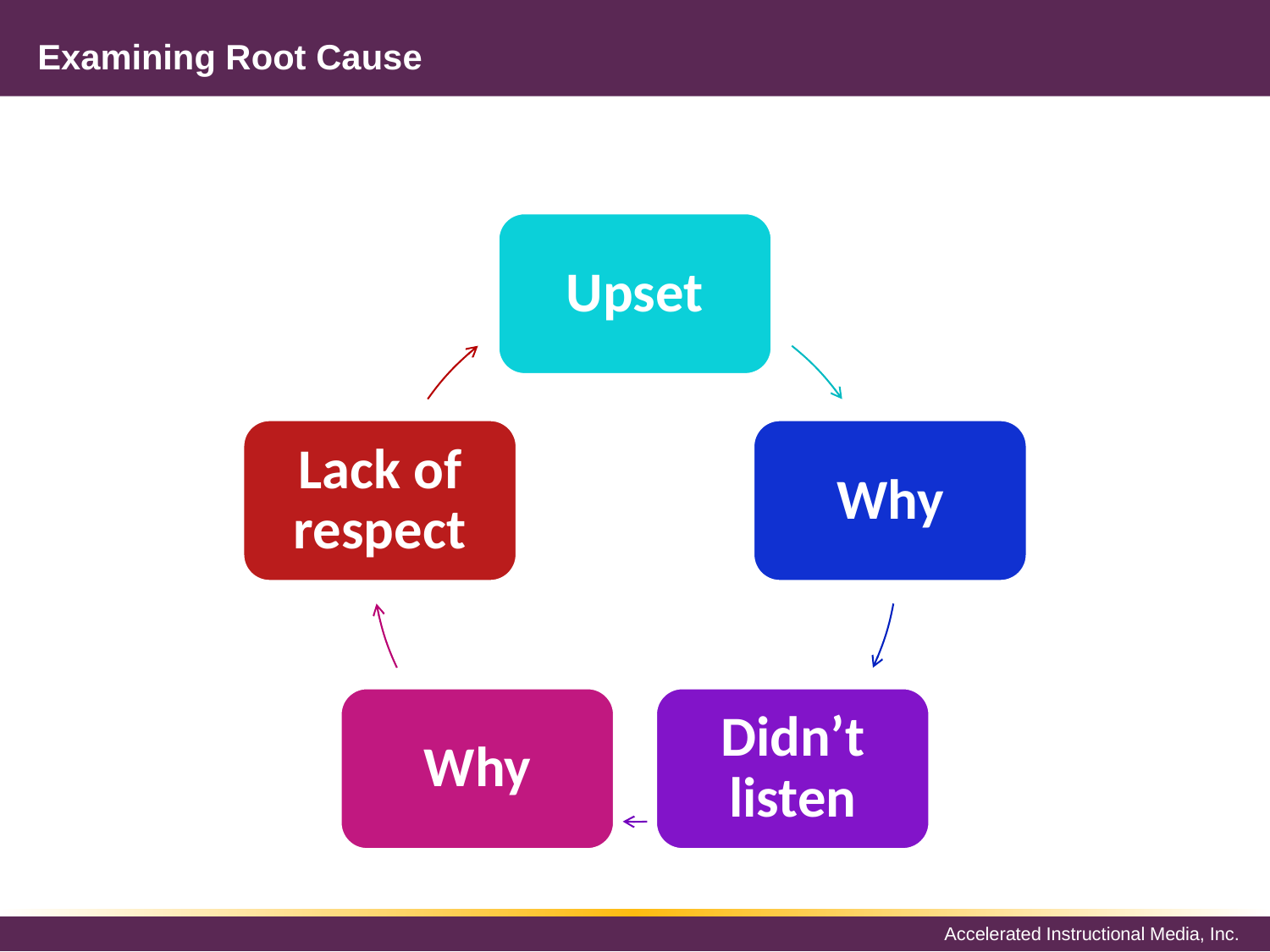

# Examining Root Cause

Upset

Lack of respect
Why
Why
Didn’t listen